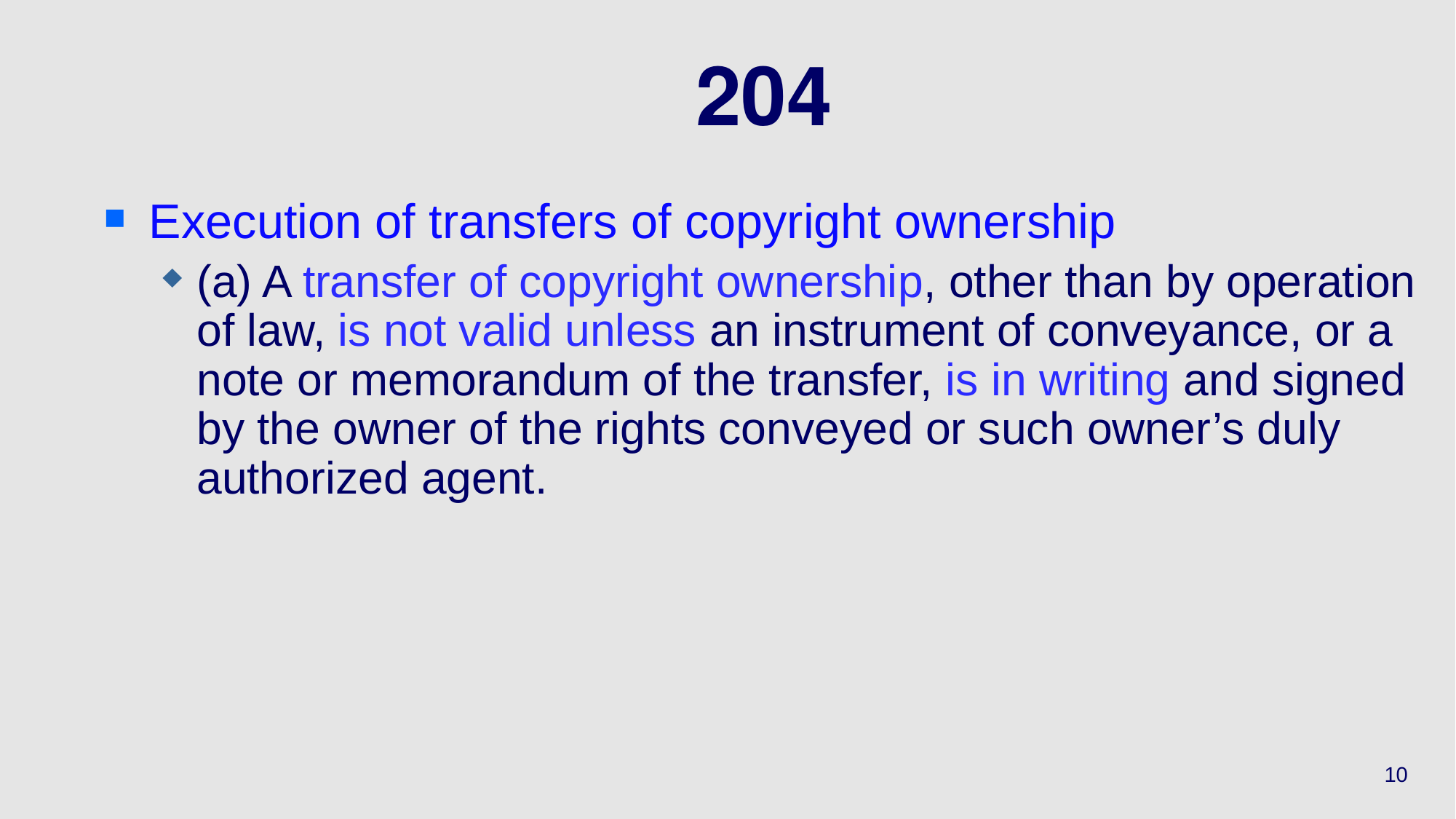

# 204
Execution of transfers of copyright ownership
(a) A transfer of copyright ownership, other than by operation of law, is not valid unless an instrument of conveyance, or a note or memorandum of the transfer, is in writing and signed by the owner of the rights conveyed or such owner’s duly authorized agent.
10